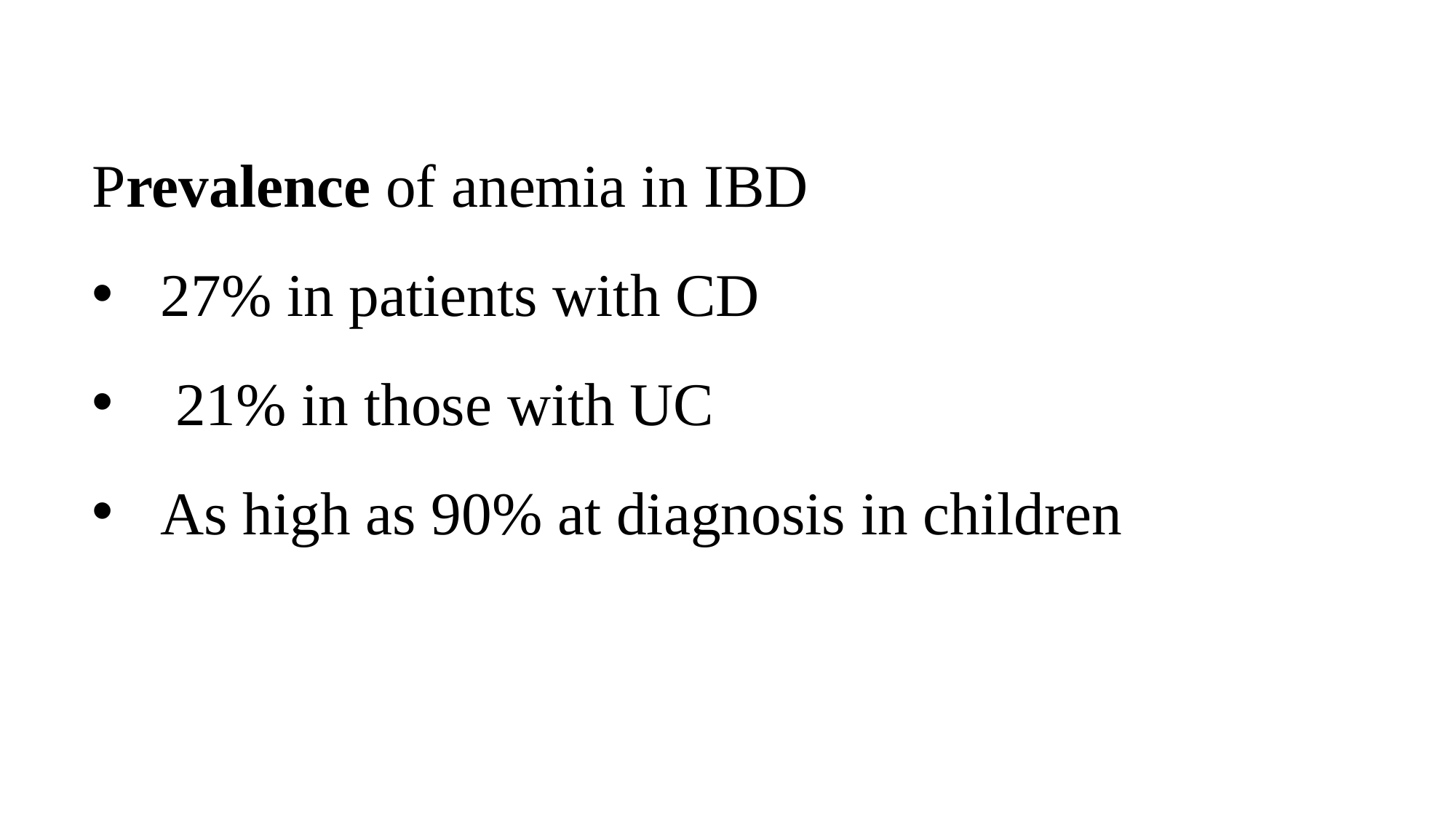

Prevalence of anemia in IBD
27% in patients with CD
 21% in those with UC
As high as 90% at diagnosis in children